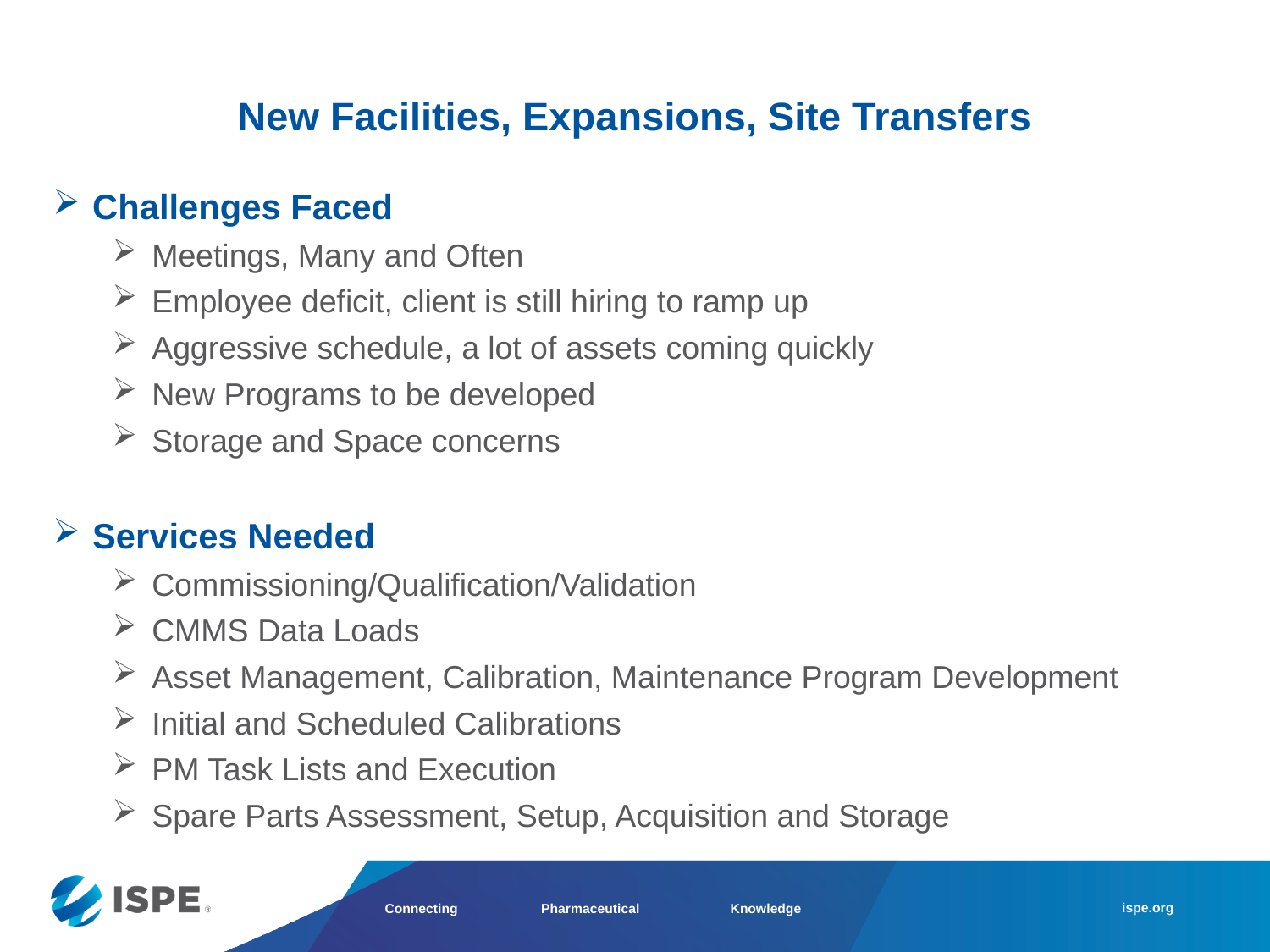

New Facilities, Expansions, Site Transfers
Challenges Faced
Meetings, Many and Often
Employee deficit, client is still hiring to ramp up
Aggressive schedule, a lot of assets coming quickly
New Programs to be developed
Storage and Space concerns

Services Needed
Commissioning/Qualification/Validation
CMMS Data Loads
Asset Management, Calibration, Maintenance Program Development
Initial and Scheduled Calibrations
PM Task Lists and Execution
Spare Parts Assessment, Setup, Acquisition and Storage